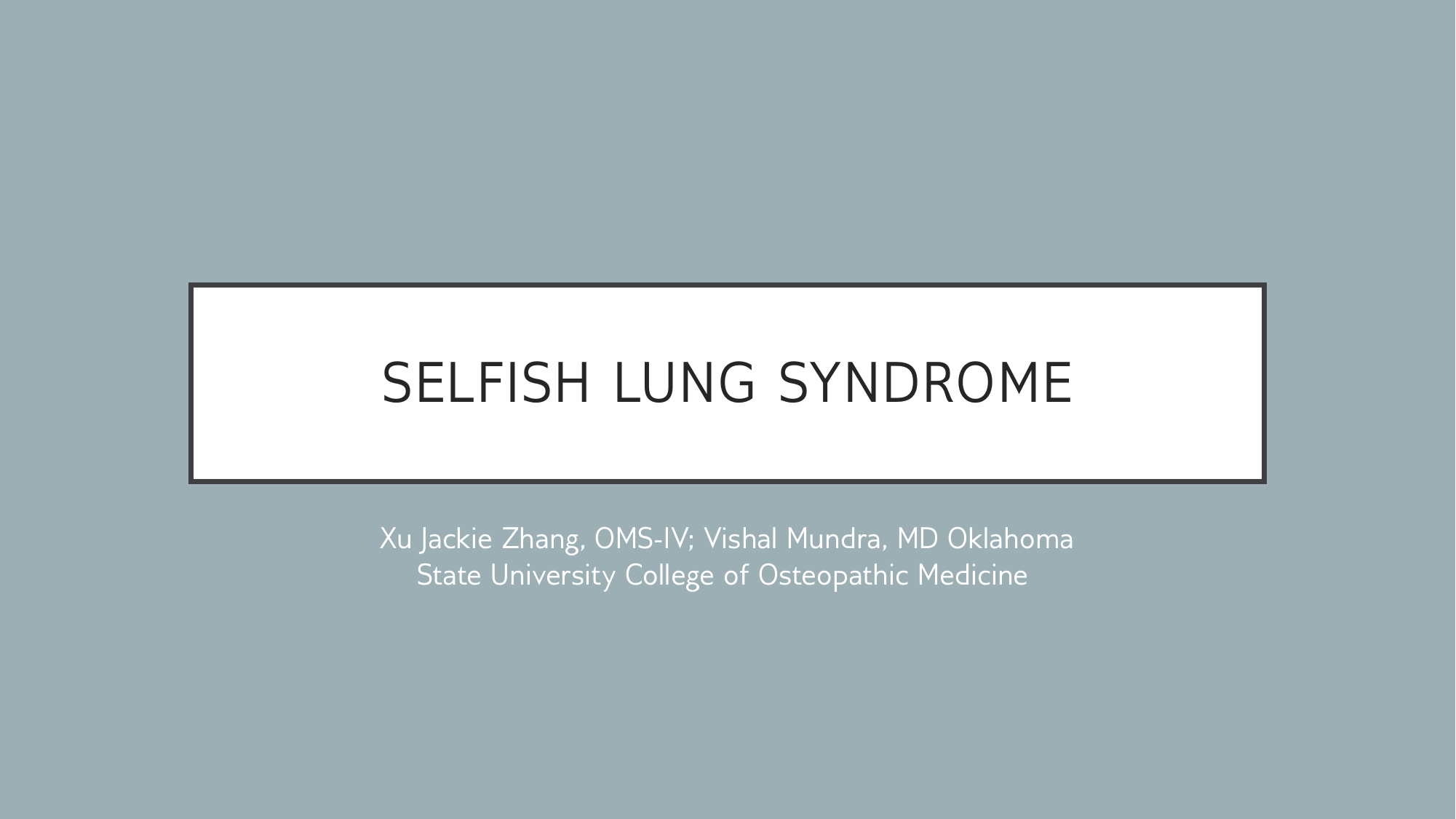

# SELFISH LUNG SYNDROME
Xu Jackie Zhang, OMS-IV; Vishal Mundra, MD Oklahoma State University College of Osteopathic Medicine